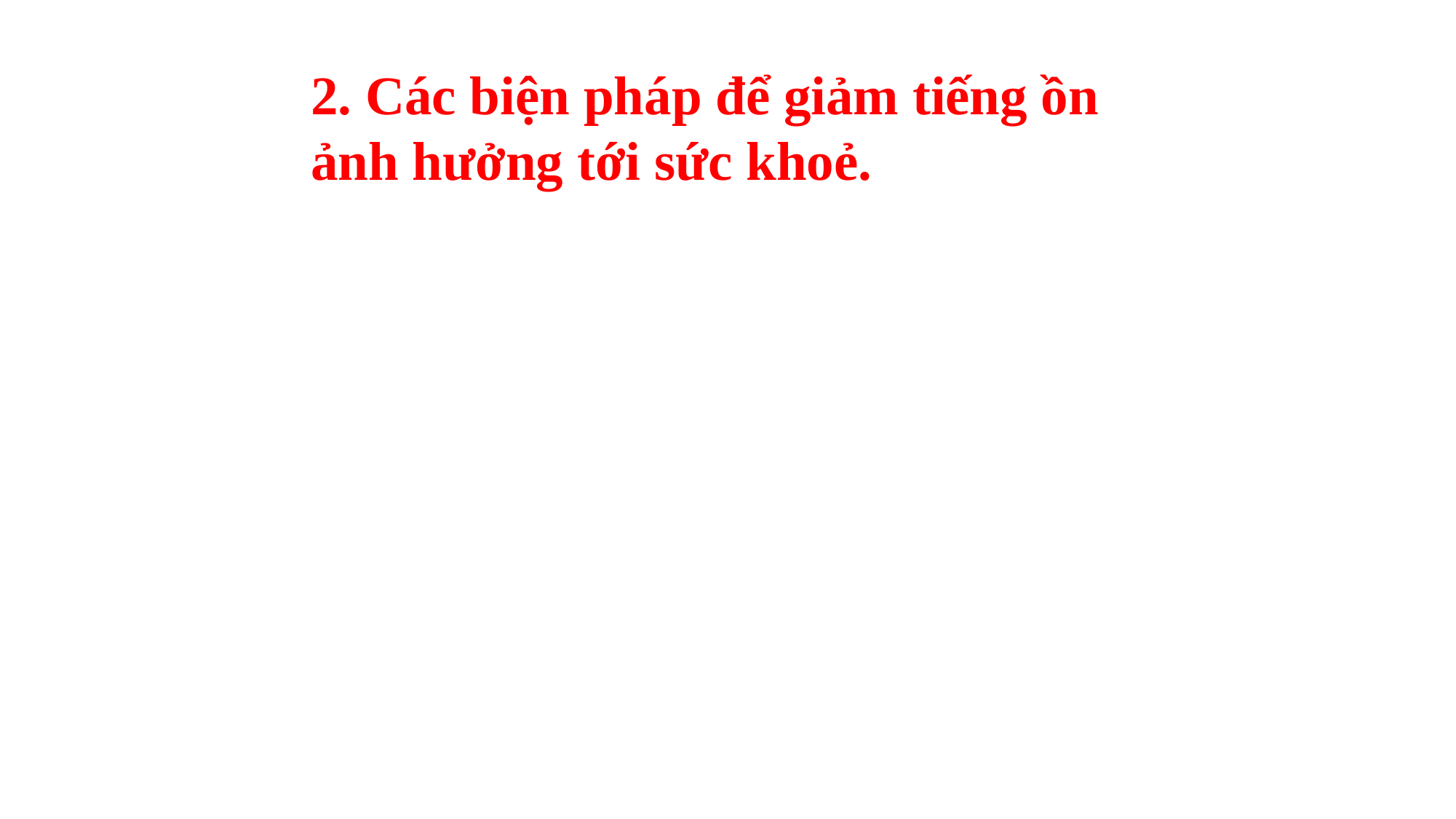

2. Các biện pháp để giảm tiếng ồn ảnh hưởng tới sức khoẻ.